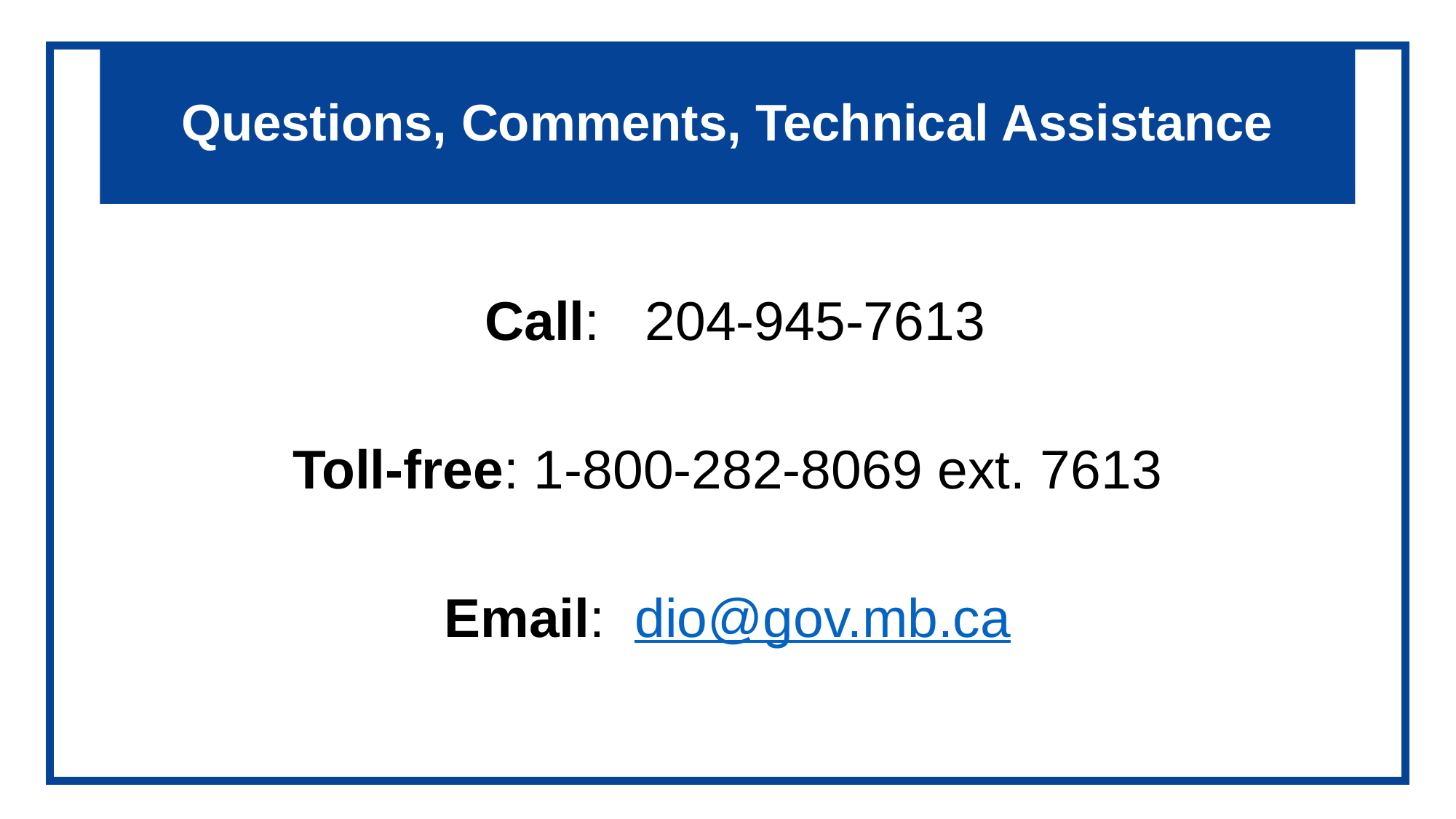

Questions, Comments, Technical Assistance
 Call:   204-945-7613

Toll-free: 1-800-282-8069 ext. 7613

Email:  dio@gov.mb.ca